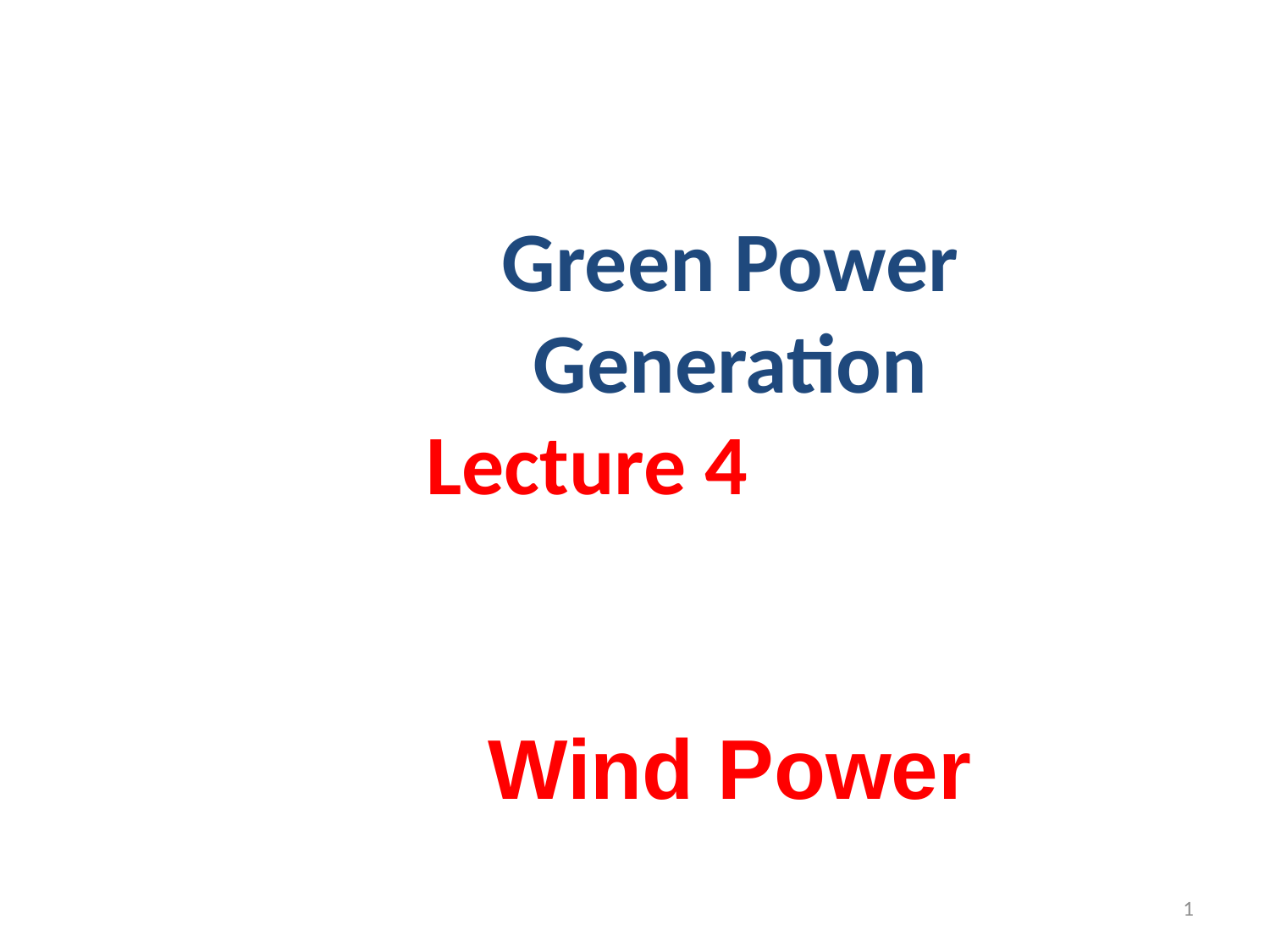

Green Power Generation
Lecture 4
Wind Power
1